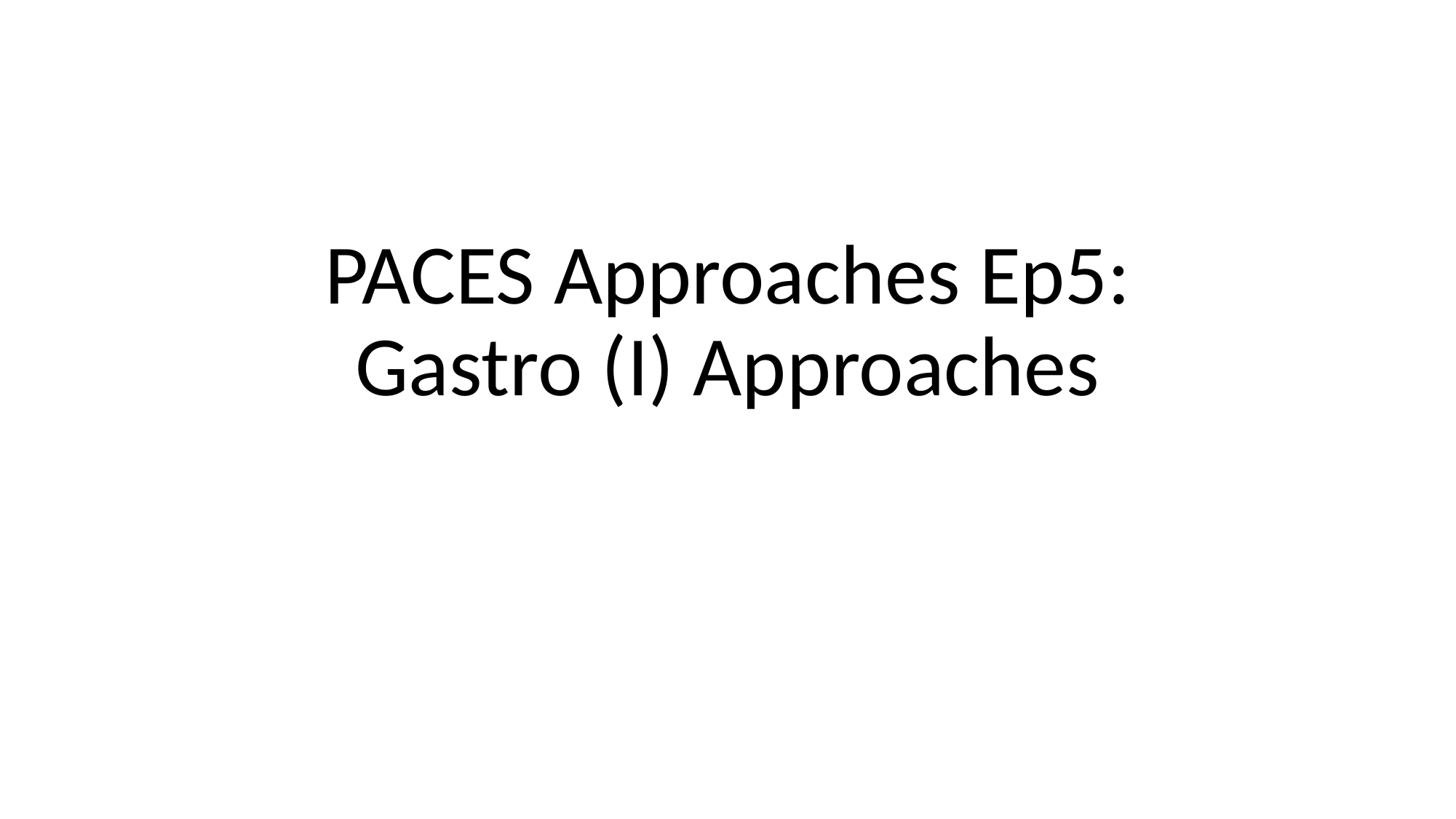

# PACES Approaches Ep5: Gastro (I) Approaches